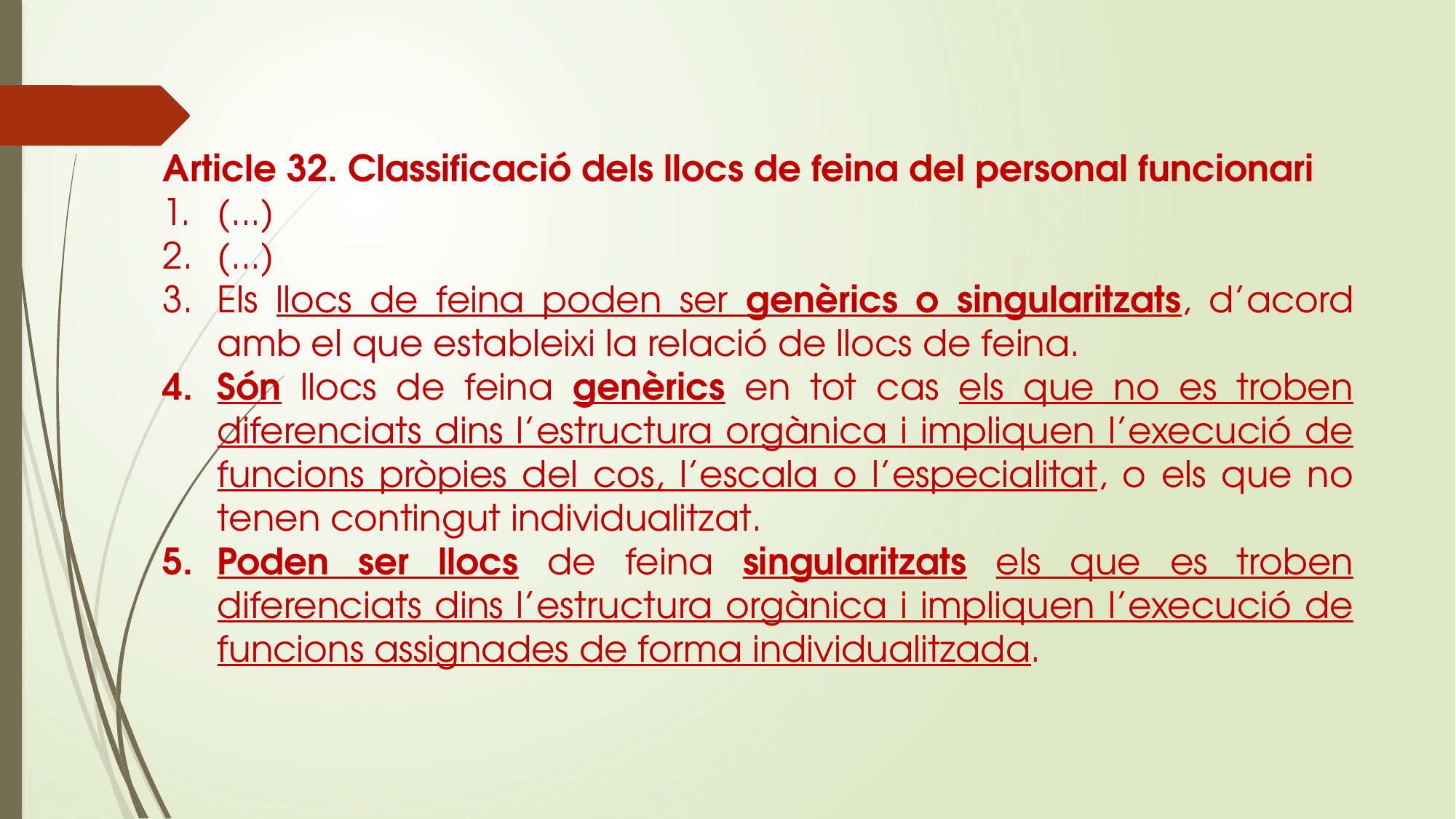

Article 32. Classificació dels llocs de feina del personal funcionari
(...)
(...)
Els llocs de feina poden ser genèrics o singularitzats, d’acord amb el que estableixi la relació de llocs de feina.
Són llocs de feina genèrics en tot cas els que no es troben diferenciats dins l’estructura orgànica i impliquen l’execució de funcions pròpies del cos, l’escala o l’especialitat, o els que no tenen contingut individualitzat.
Poden ser llocs de feina singularitzats els que es troben diferenciats dins l’estructura orgànica i impliquen l’execució de funcions assignades de forma individualitzada.